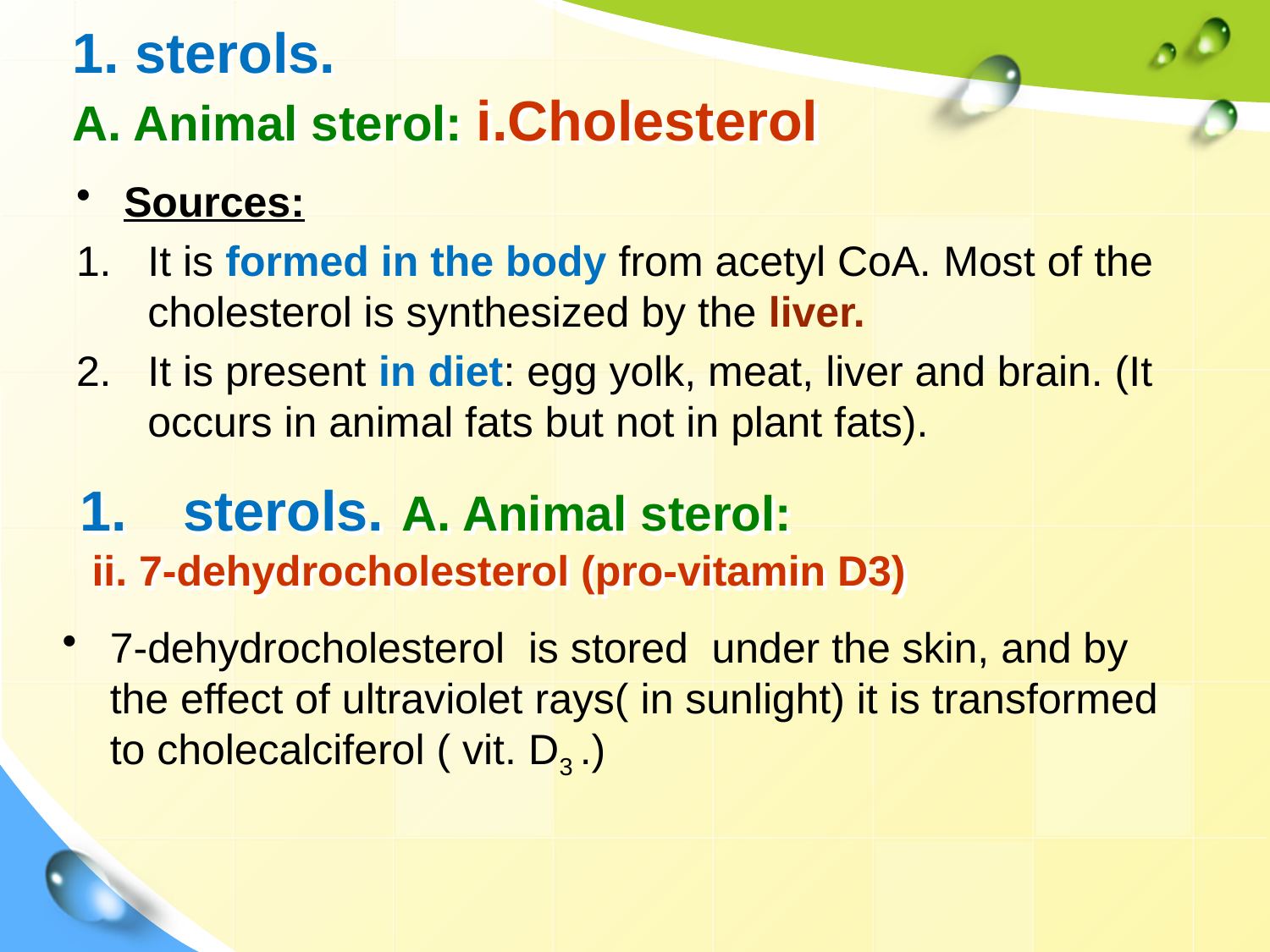

# 1. sterols. A. Animal sterol: i.Cholesterol
Sources:
It is formed in the body from acetyl CoA. Most of the cholesterol is synthesized by the liver.
It is present in diet: egg yolk, meat, liver and brain. (It occurs in animal fats but not in plant fats).

sterols. A. Animal sterol:
 ii. 7-dehydrocholesterol (pro-vitamin D3)
7-dehydrocholesterol  is stored  under the skin, and by the effect of ultraviolet rays( in sunlight) it is transformed to cholecalciferol ( vit. D3 .)